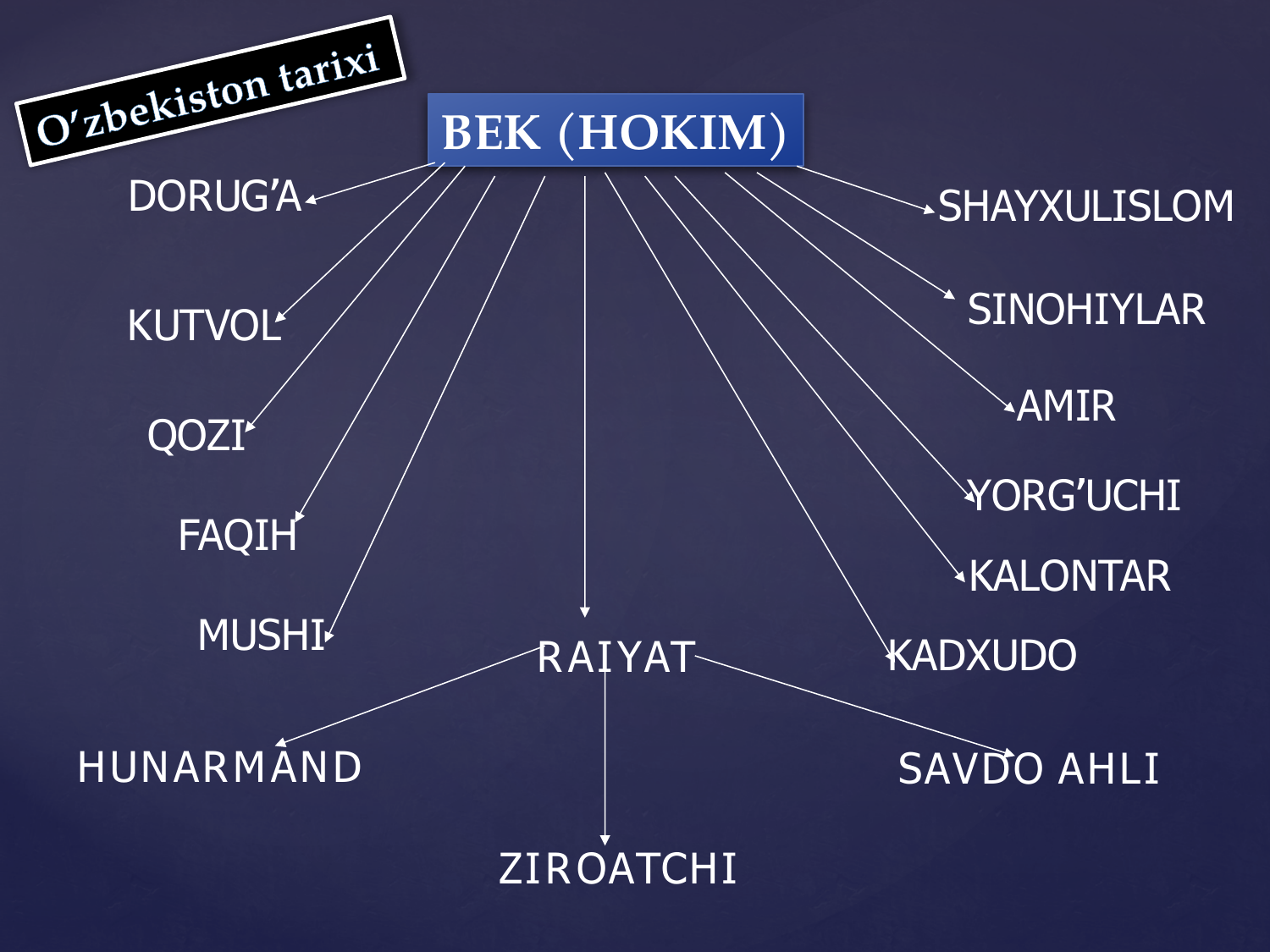

O’zbekiston tarixi
BEK (HOKIM)
DORUG’A

SHAYXULISLOM

SINOHIYLAR
KUTVOL
AMIR
QOZI
YORG’UCHI
FAQIH
KALONTAR

RAIYAT
MUSHI
KADXUDO

HUNARMAND
SAVDO AHLI
ZIROATCHI